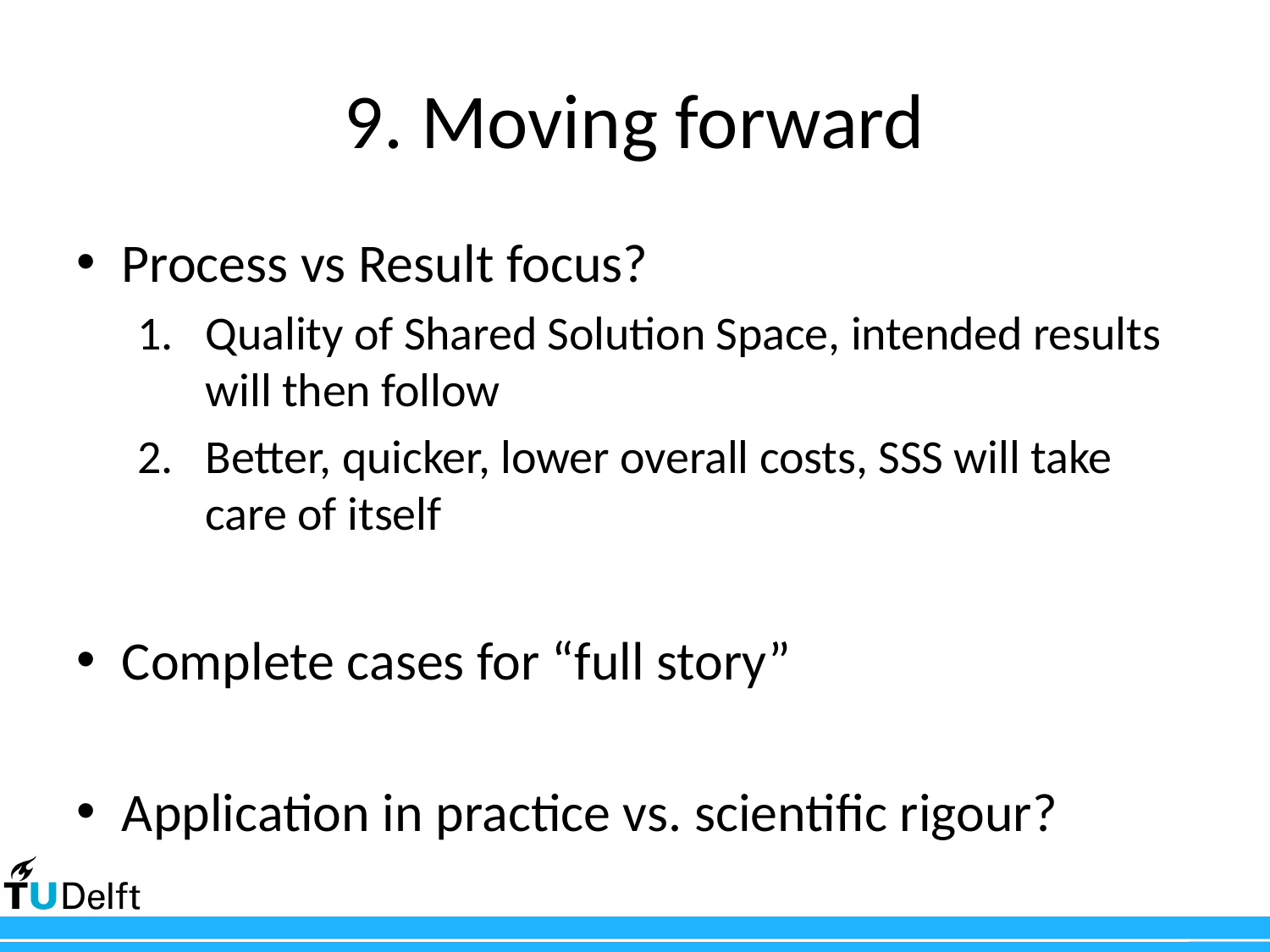

# 9. Moving forward
Process vs Result focus?
Quality of Shared Solution Space, intended results will then follow
Better, quicker, lower overall costs, SSS will take care of itself

Complete cases for “full story”

Application in practice vs. scientific rigour?